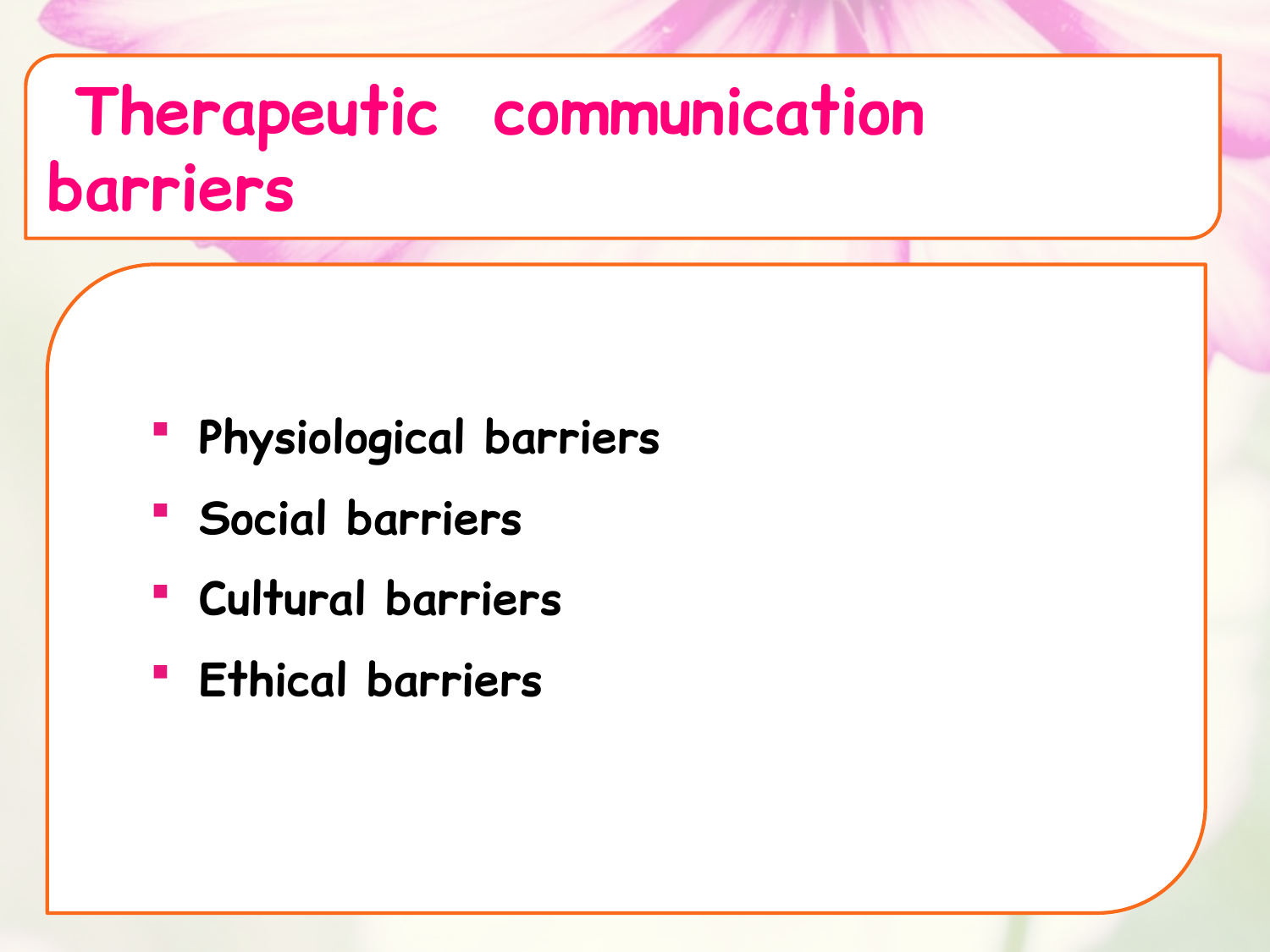

Therapeutic  communication barriers

Physiological barriers
Social barriers
Cultural barriers
Ethical barriers